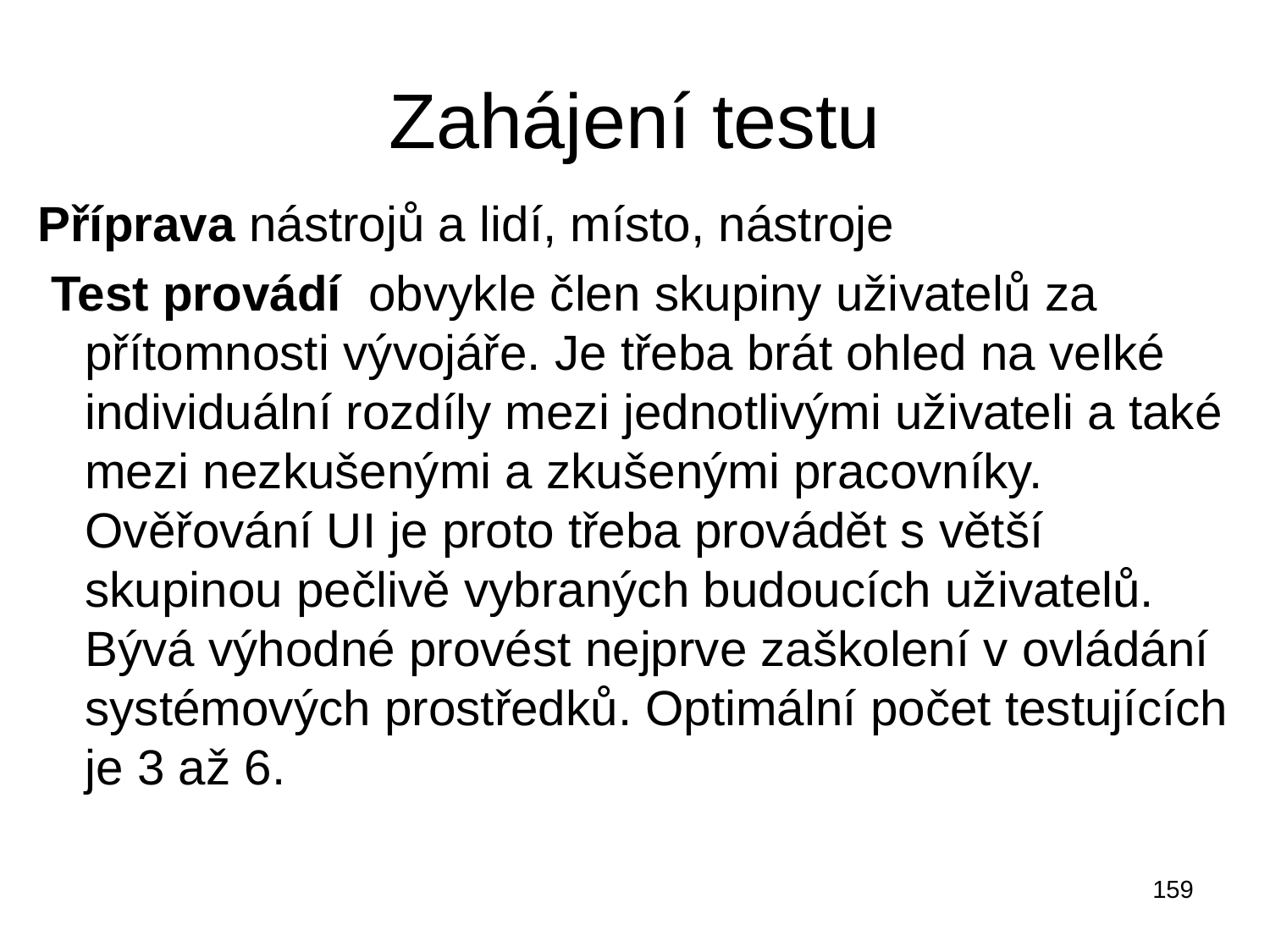

# Zahájení testu
Příprava nástrojů a lidí, místo, nástroje
 Test provádí  obvykle člen skupiny uživatelů za přítomnosti vývojáře. Je třeba brát ohled na velké individuální rozdíly mezi jednotlivými uživateli a také mezi nezkušenými a zkušenými pracovníky. Ověřování UI je proto třeba provádět s větší skupinou pečlivě vybraných budoucích uživatelů. Bývá výhodné provést nejprve zaškolení v ovládání systémových prostředků. Optimální počet testujících je 3 až 6.
159